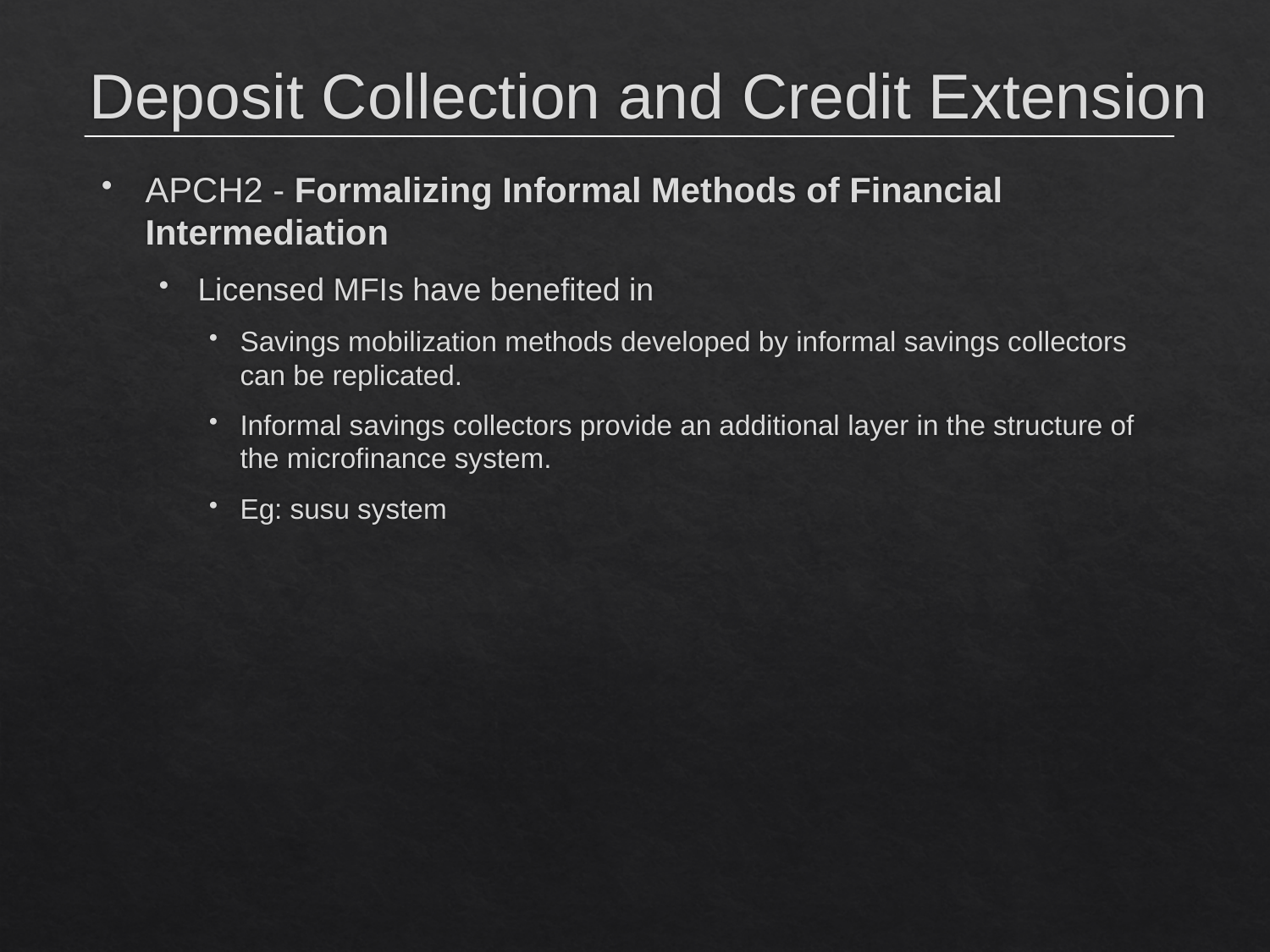

# Deposit Collection and Credit Extension
APCH2 - Formalizing Informal Methods of Financial Intermediation
Licensed MFIs have benefited in
Savings mobilization methods developed by informal savings collectors can be replicated.
Informal savings collectors provide an additional layer in the structure of the microfinance system.
Eg: susu system